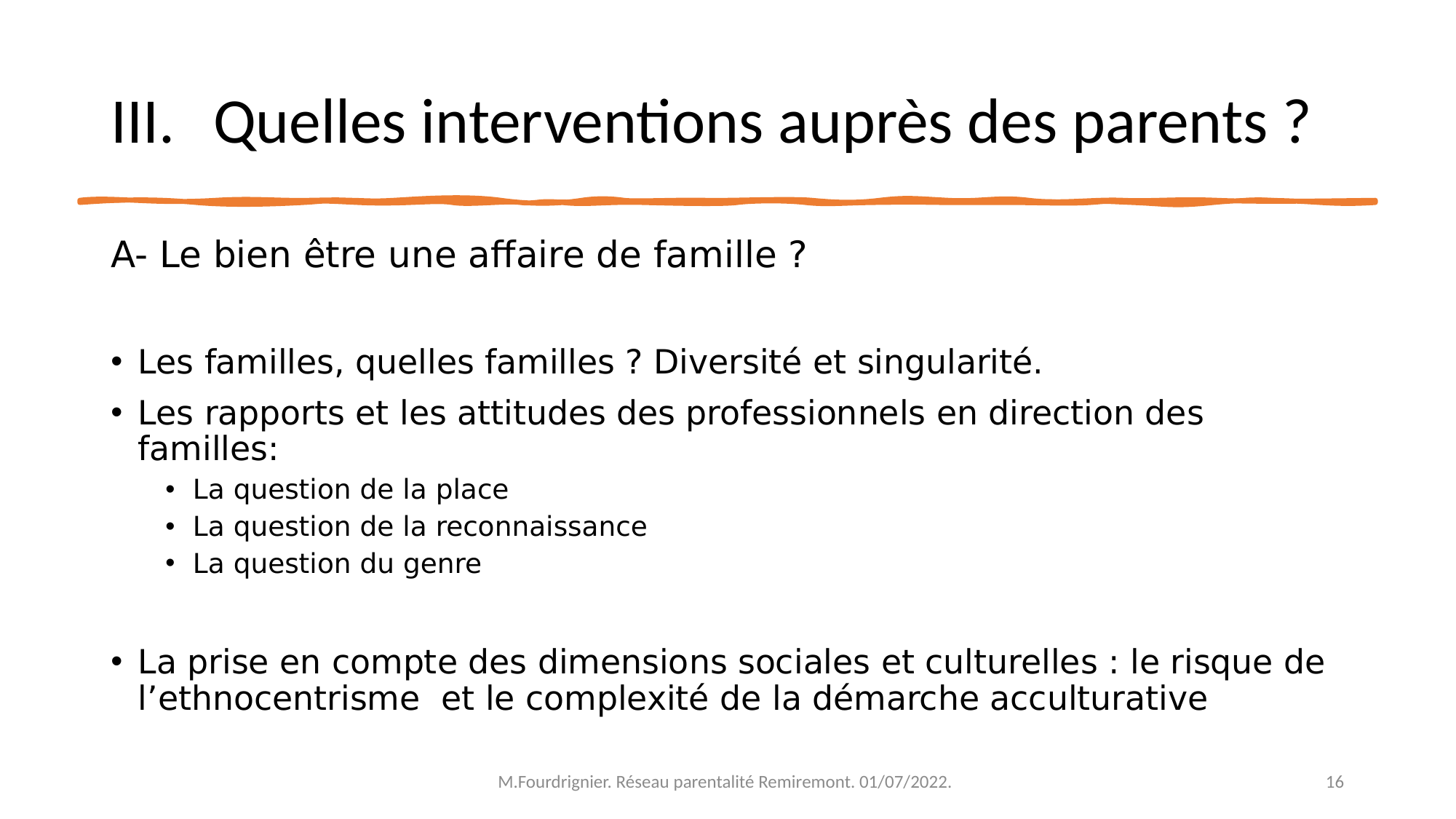

# Quelles interventions auprès des parents ?

A- Le bien être une affaire de famille ?

Les familles, quelles familles ? Diversité et singularité.
Les rapports et les attitudes des professionnels en direction des familles:
La question de la place
La question de la reconnaissance
La question du genre

La prise en compte des dimensions sociales et culturelles : le risque de l’ethnocentrisme  et le complexité de la démarche acculturative

M.Fourdrignier. Réseau parentalité Remiremont. 01/07/2022.
16